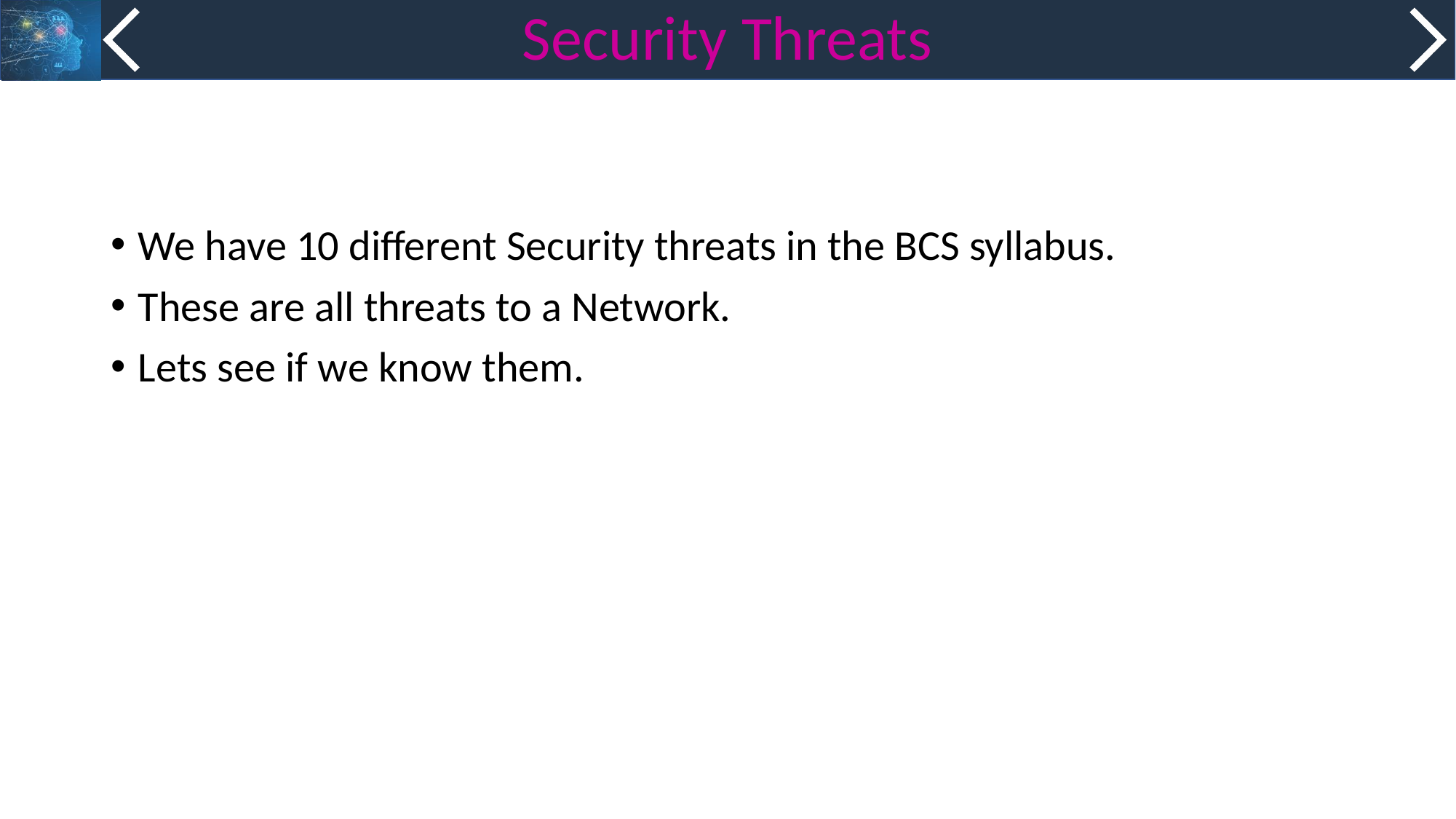

# Security Threats
We have 10 different Security threats in the BCS syllabus.
These are all threats to a Network.
Lets see if we know them.